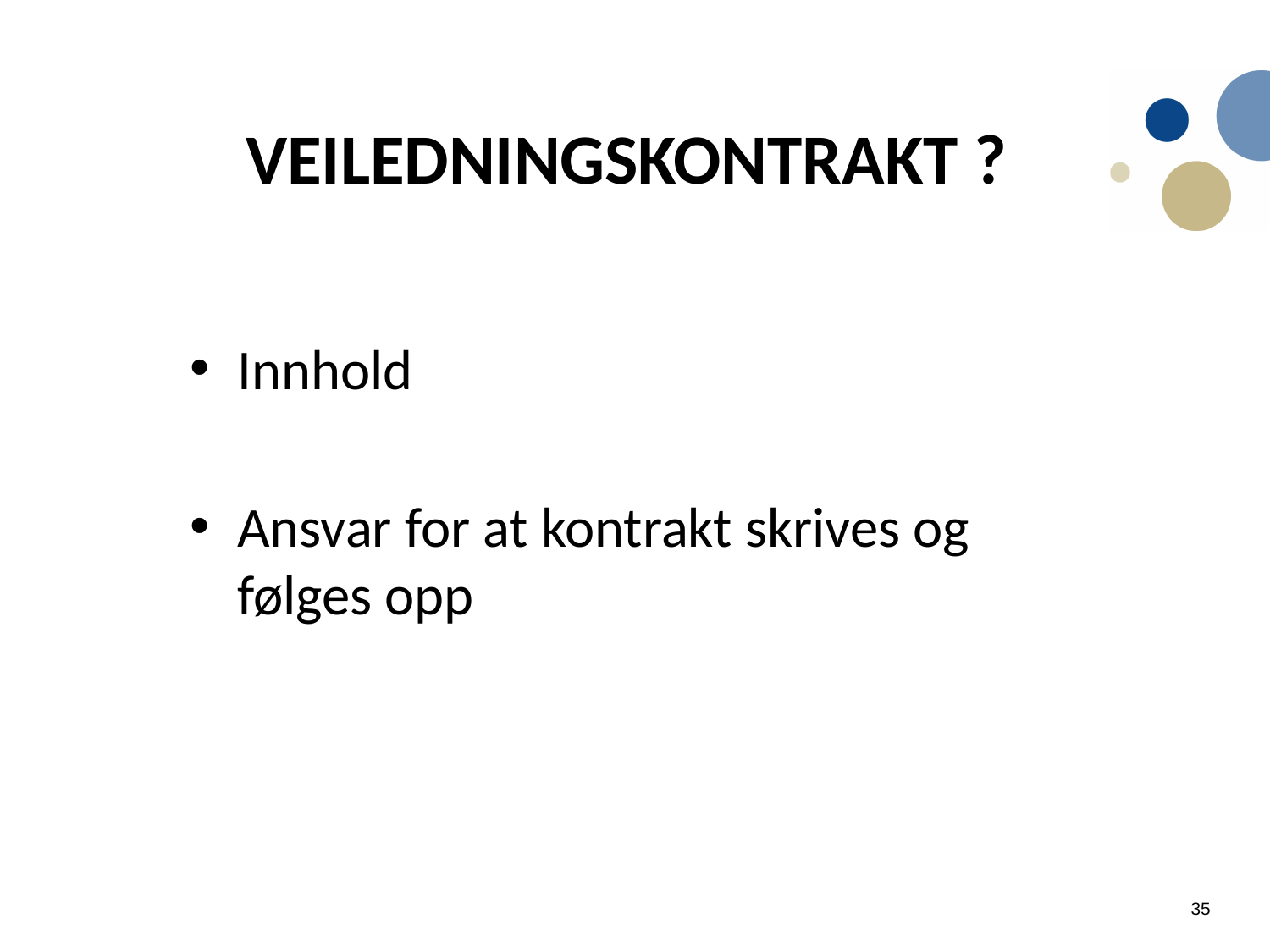

35
# VEILEDNINGSKONTRAKT ?

Innhold

Ansvar for at kontrakt skrives og følges opp